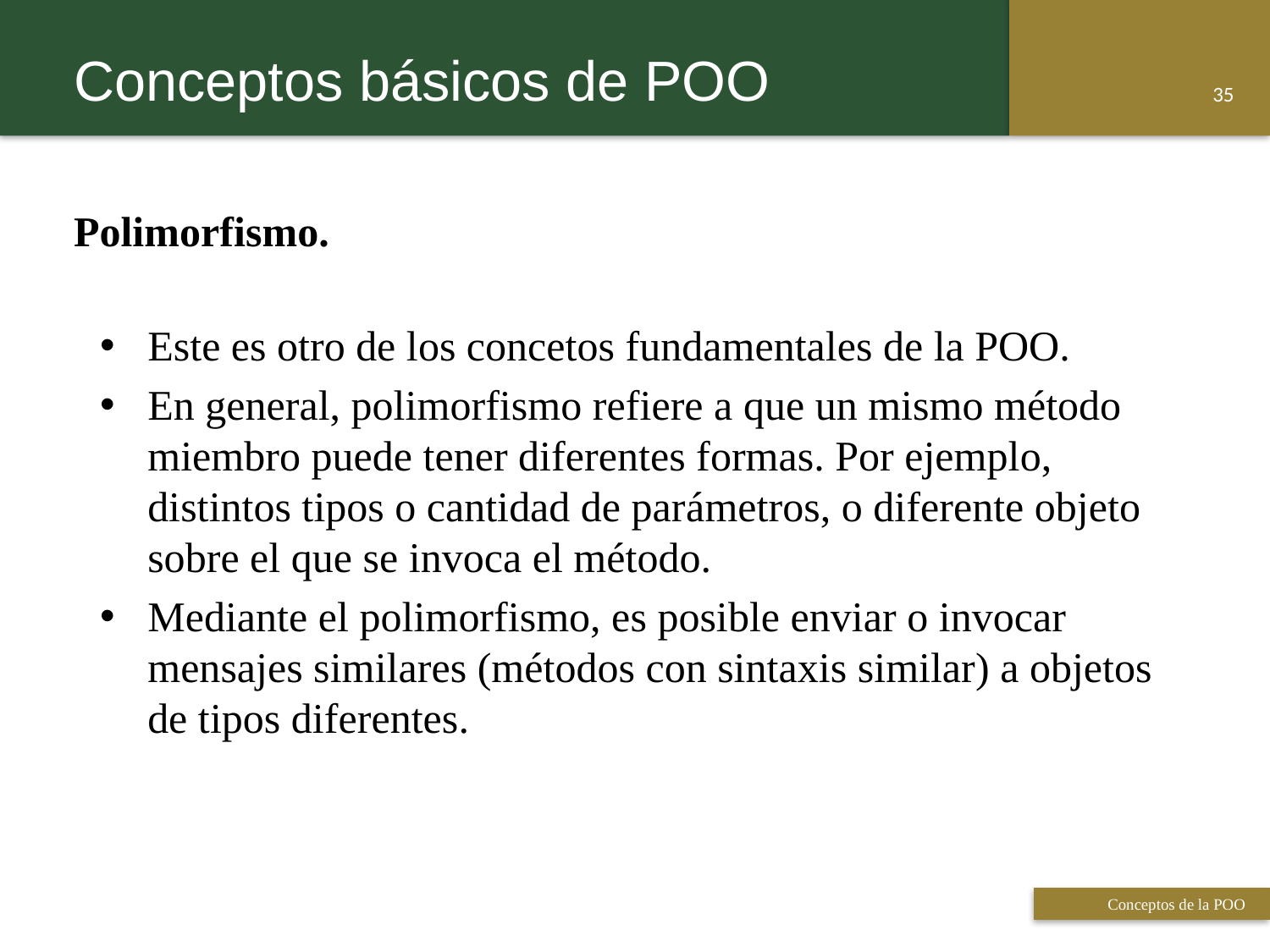

Conceptos básicos de POO

35
Polimorfismo.

Este es otro de los concetos fundamentales de la POO.
En general, polimorfismo refiere a que un mismo método miembro puede tener diferentes formas. Por ejemplo, distintos tipos o cantidad de parámetros, o diferente objeto sobre el que se invoca el método.
Mediante el polimorfismo, es posible enviar o invocar mensajes similares (métodos con sintaxis similar) a objetos de tipos diferentes.
                                          Titulo de la presentación
Conceptos de la POO